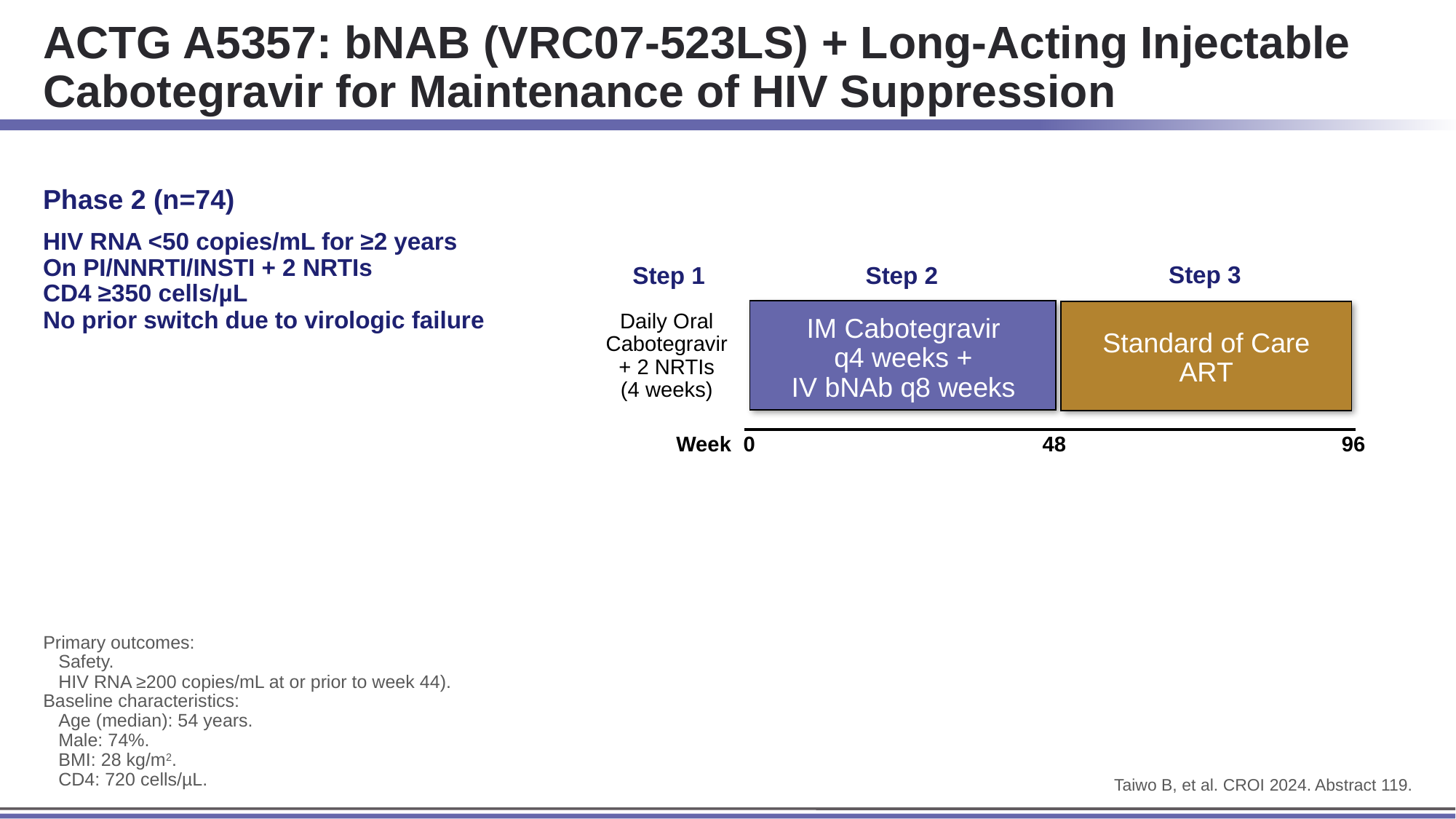

# ACTG A5357: bNAB (VRC07-523LS) + Long-Acting Injectable Cabotegravir for Maintenance of HIV Suppression
Phase 2 (n=74)
HIV RNA <50 copies/mL for ≥2 years
On PI/NNRTI/INSTI + 2 NRTIs
CD4 ≥350 cells/µL
No prior switch due to virologic failure
Step 3
Step 1
Step 2

Daily Oral
Cabotegravir
+ 2 NRTIs
(4 weeks)
IM Cabotegravir
q4 weeks +
IV bNAb q8 weeks
Standard of Care
ART
Week  0                                                48                                              96
Primary outcomes:
   Safety.
   HIV RNA ≥200 copies/mL at or prior to week 44).
Baseline characteristics:
   Age (median): 54 years.
   Male: 74%.
   BMI: 28 kg/m2.
   CD4: 720 cells/µL.
Taiwo B, et al. CROI 2024. Abstract 119.